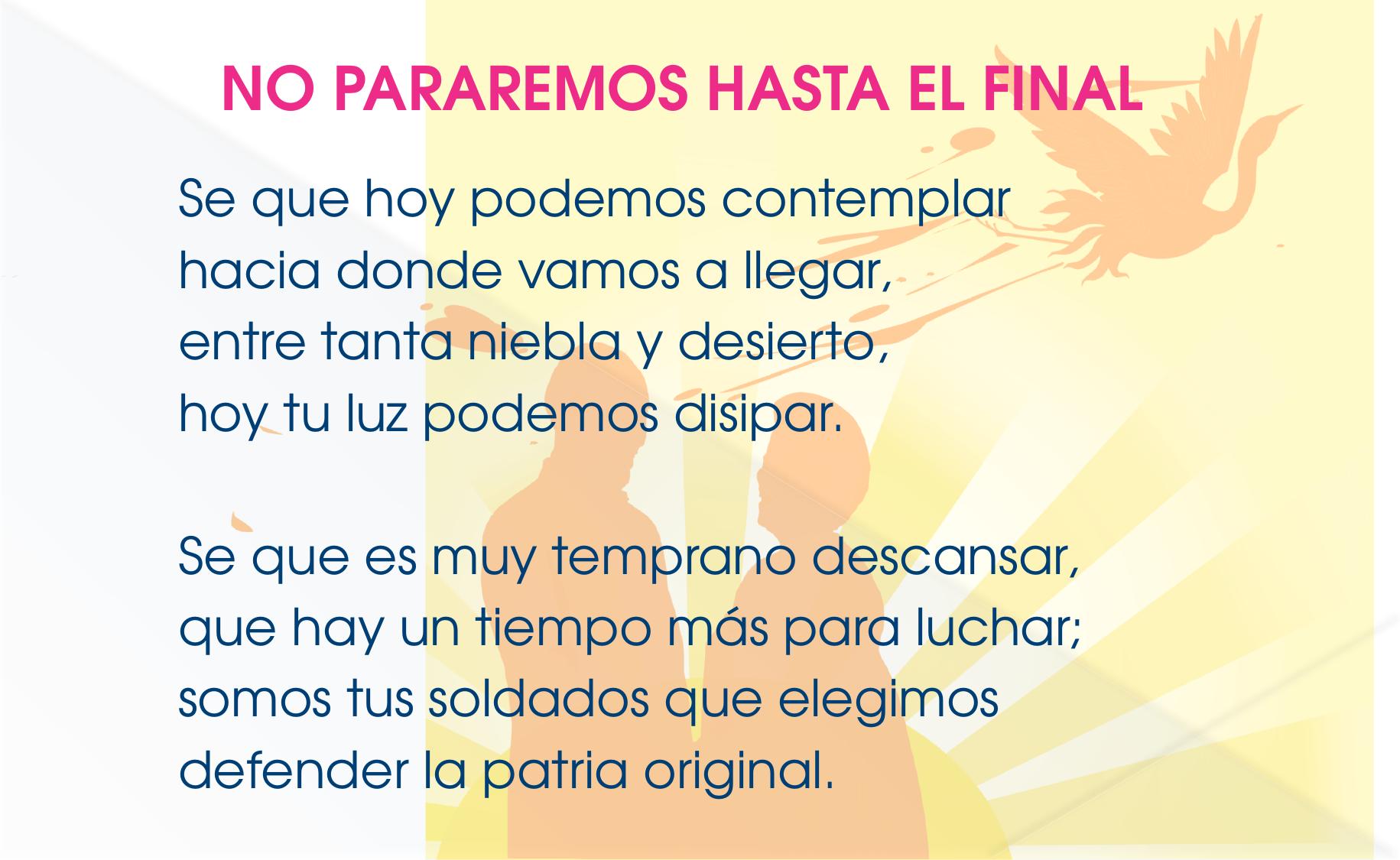

# NO PARAREMOS HASTA EL FINAL
Se que hoy podemos contemplar
hacia donde vamos a llegar,
entre tanta niebla y desierto,
hoy tu luz podemos disipar.

Se que es muy temprano descansar,
que hay un tiempo más para luchar;
somos tus soldados que elegimos
defender la patria original.